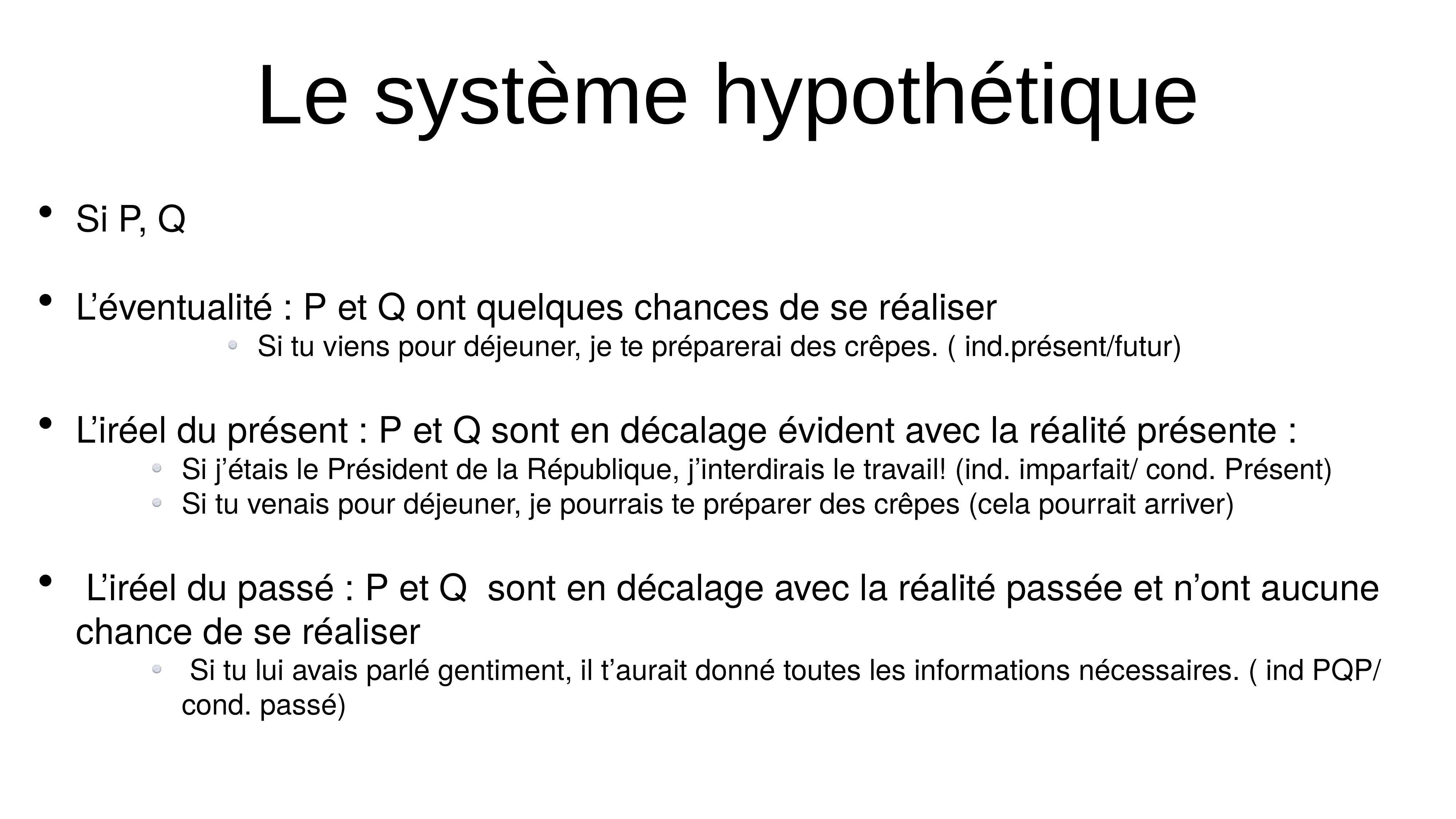

# Le système hypothétique
Si P, Q
L’éventualité : P et Q ont quelques chances de se réaliser
Si tu viens pour déjeuner, je te préparerai des crêpes. ( ind.présent/futur)
L’iréel du présent : P et Q sont en décalage évident avec la réalité présente :
Si j’étais le Président de la République, j’interdirais le travail! (ind. imparfait/ cond. Présent)
Si tu venais pour déjeuner, je pourrais te préparer des crêpes (cela pourrait arriver)
 L’iréel du passé : P et Q  sont en décalage avec la réalité passée et n’ont aucune chance de se réaliser
 Si tu lui avais parlé gentiment, il t’aurait donné toutes les informations nécessaires. ( ind PQP/ cond. passé)